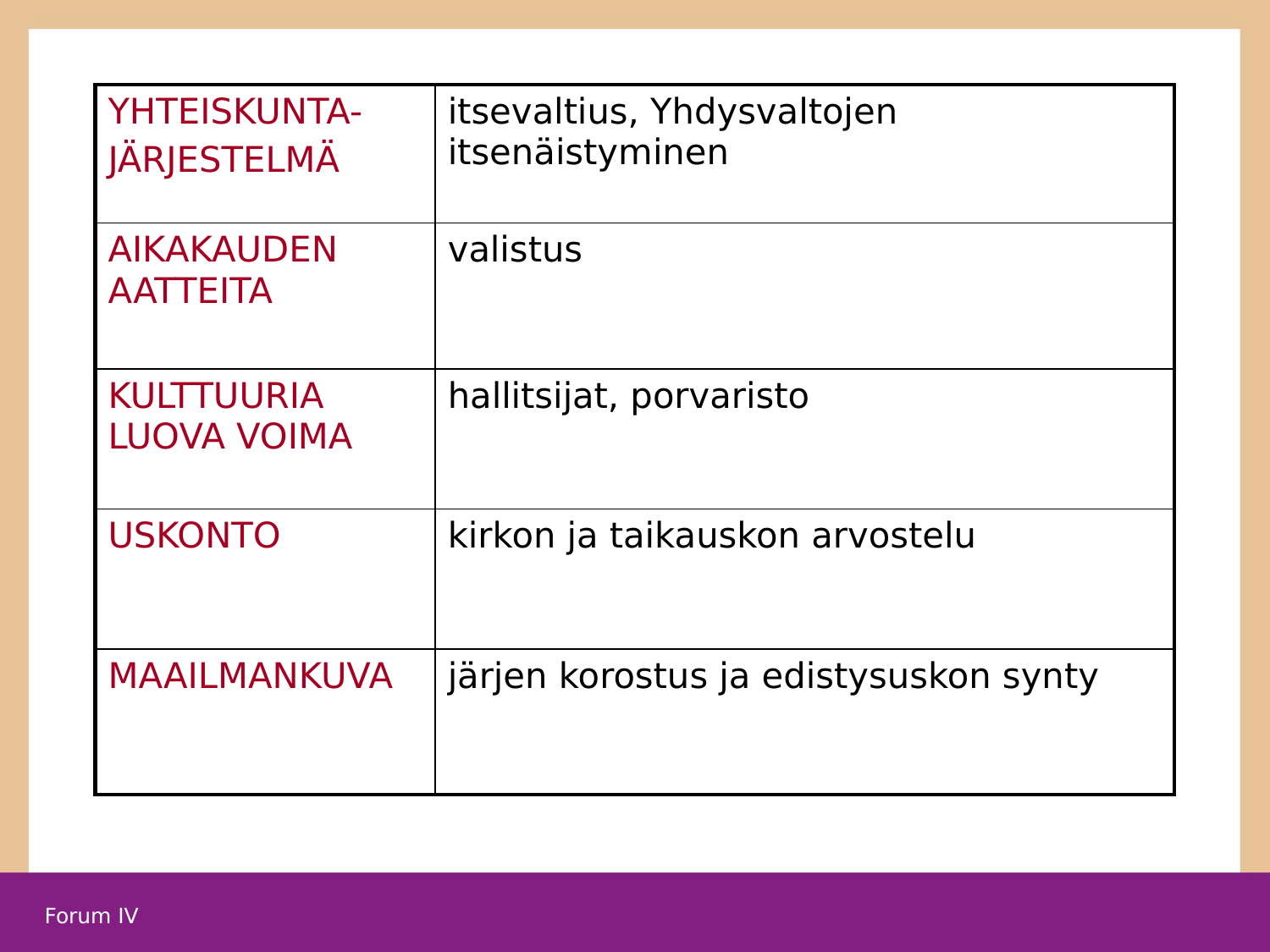

| YHTEISKUNTA- JÄRJESTELMÄ | itsevaltius, Yhdysvaltojen itsenäistyminen |
| --- | --- |
| AIKAKAUDEN AATTEITA | valistus |
| KULTTUURIA LUOVA VOIMA | hallitsijat, porvaristo |
| USKONTO | kirkon ja taikauskon arvostelu |
| MAAILMANKUVA | järjen korostus ja edistysuskon synty |